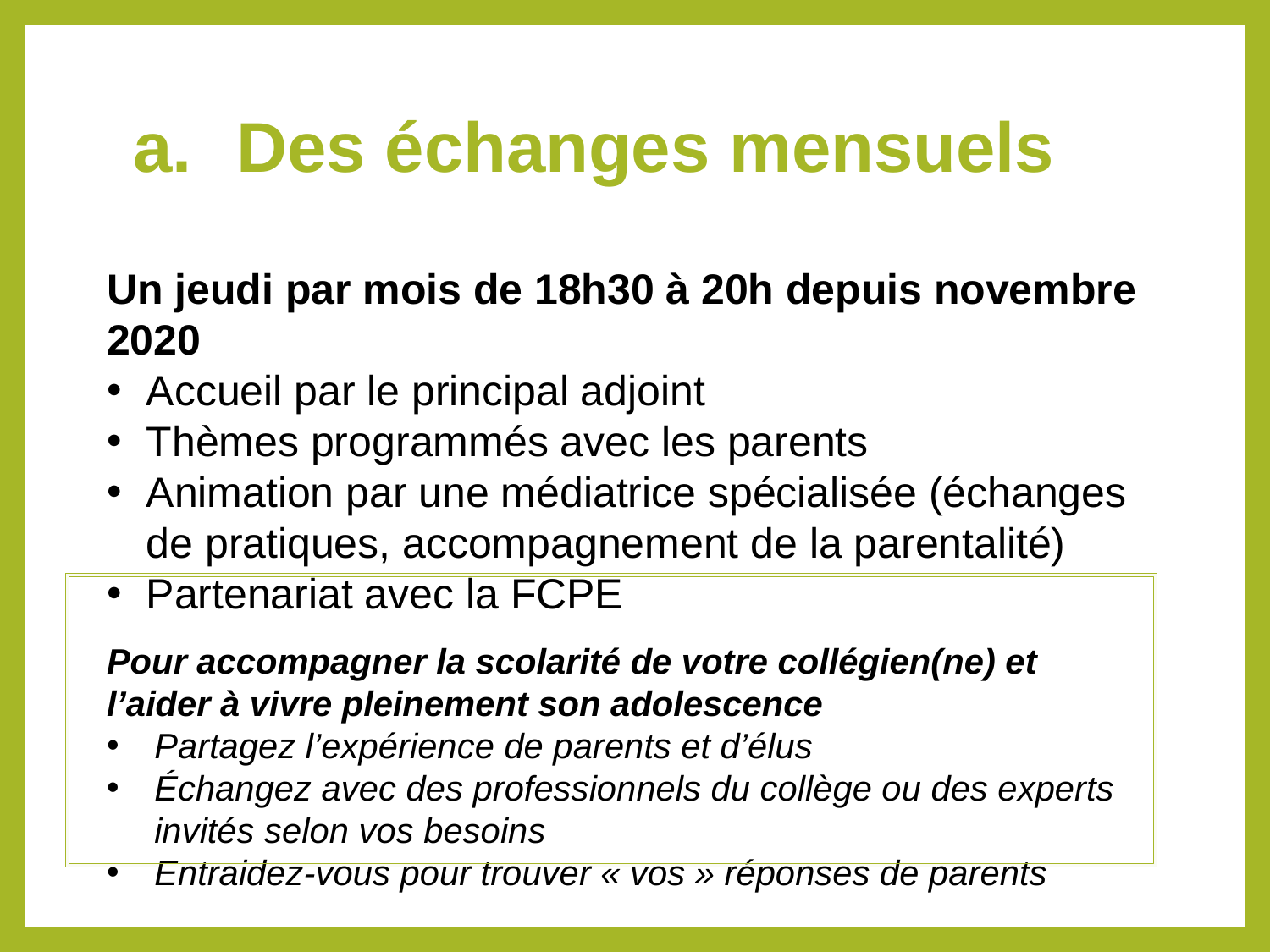

# Des échanges mensuels
Un jeudi par mois de 18h30 à 20h depuis novembre 2020
Accueil par le principal adjoint
Thèmes programmés avec les parents
Animation par une médiatrice spécialisée (échanges de pratiques, accompagnement de la parentalité)
Partenariat avec la FCPE
Pour accompagner la scolarité de votre collégien(ne) et l’aider à vivre pleinement son adolescence
Partagez l’expérience de parents et d’élus
Échangez avec des professionnels du collège ou des experts invités selon vos besoins
Entraidez-vous pour trouver « vos » réponses de parents